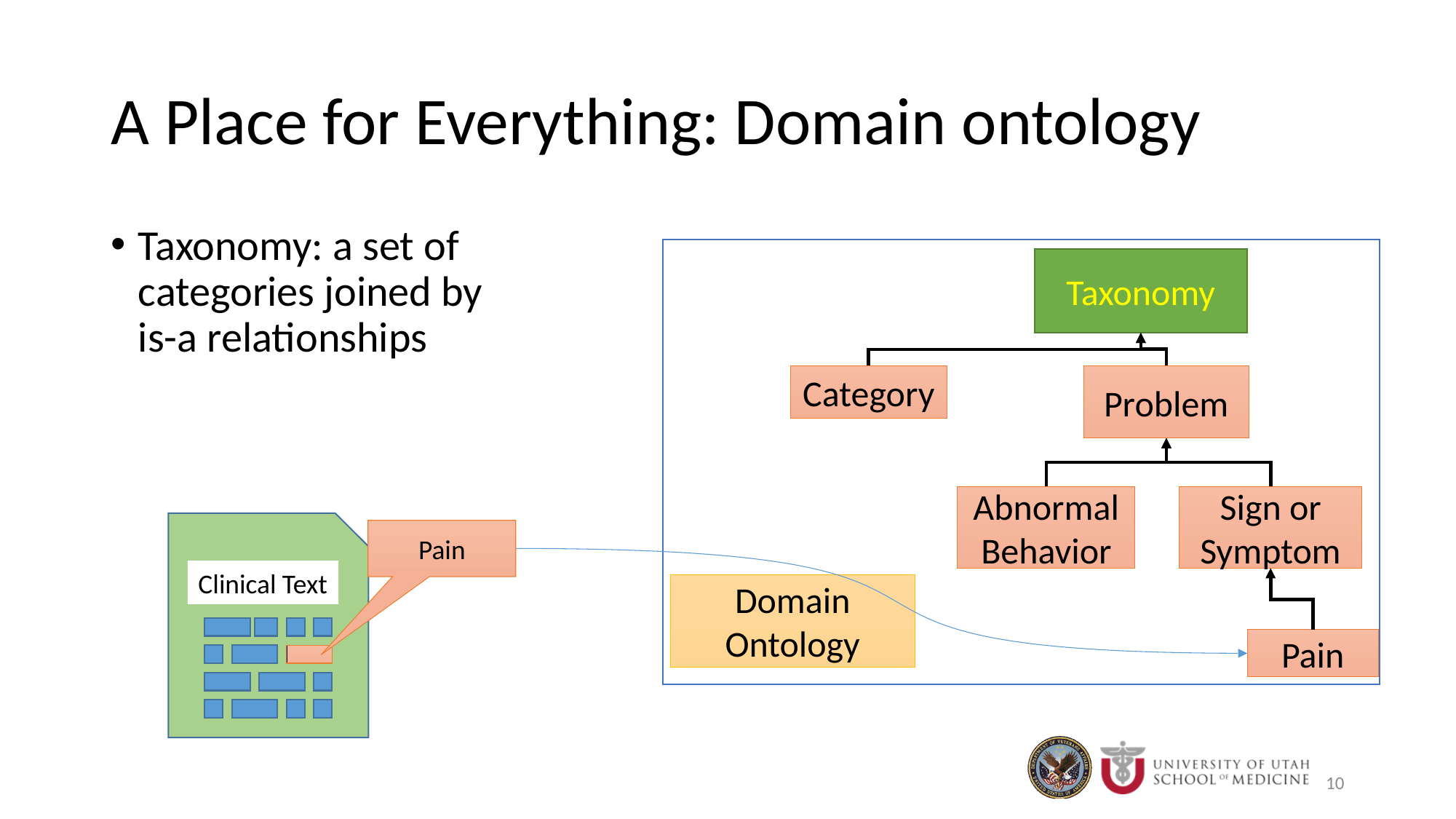

# A Place for Everything: Domain ontology
Taxonomy: a set of categories joined by is-a relationships

Taxonomy
Category
Problem
Abnormal Behavior
Sign or Symptom

Clinical Text

Pain
Domain Ontology
Pain